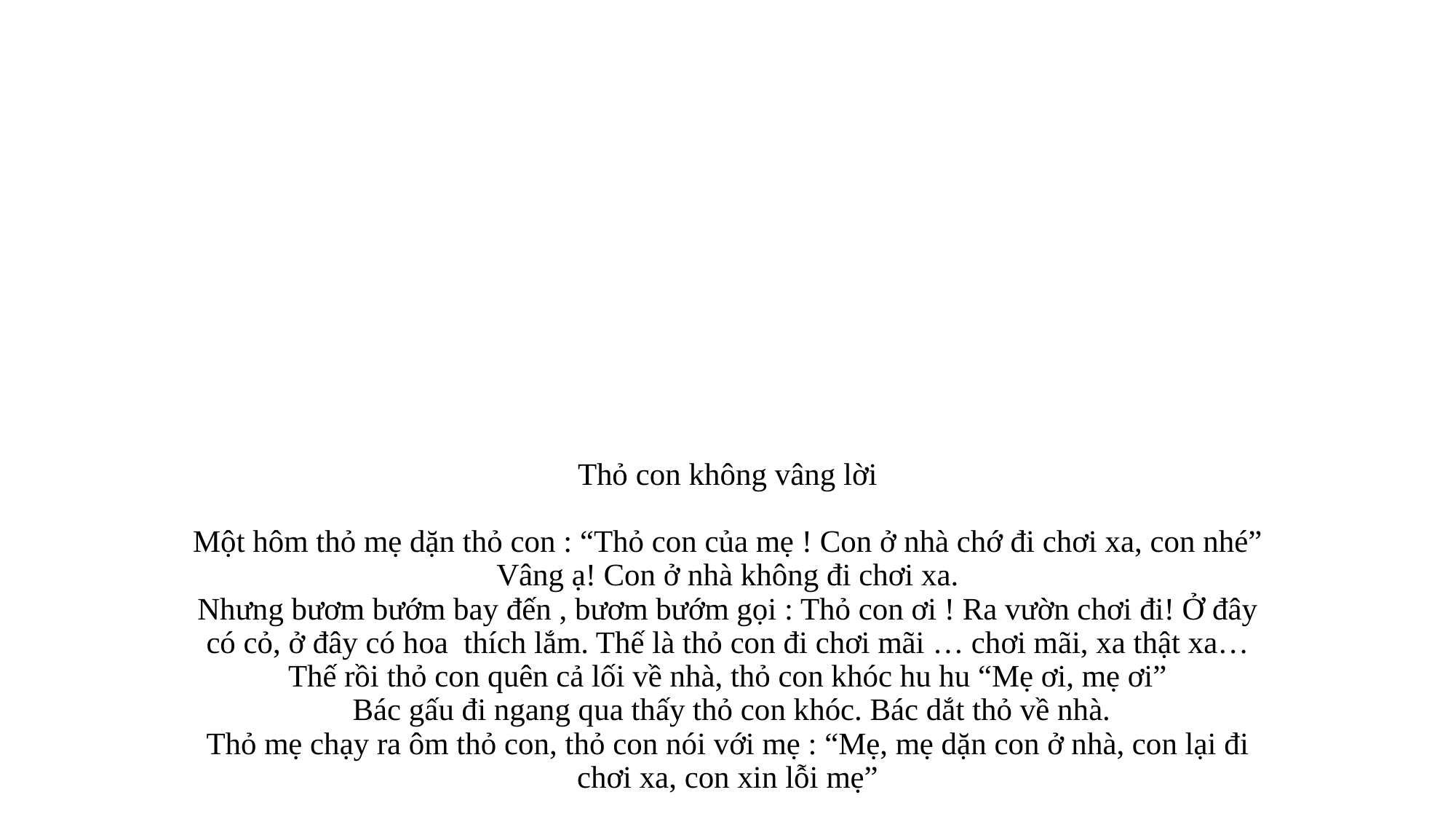

# Thỏ con không vâng lời Một hôm thỏ mẹ dặn thỏ con : “Thỏ con của mẹ ! Con ở nhà chớ đi chơi xa, con nhé” Vâng ạ! Con ở nhà không đi chơi xa. Nhưng bươm bướm bay đến , bươm bướm gọi : Thỏ con ơi ! Ra vườn chơi đi! Ở đây có cỏ, ở đây có hoa  thích lắm. Thế là thỏ con đi chơi mãi … chơi mãi, xa thật xa… Thế rồi thỏ con quên cả lối về nhà, thỏ con khóc hu hu “Mẹ ơi, mẹ ơi” Bác gấu đi ngang qua thấy thỏ con khóc. Bác dắt thỏ về nhà. Thỏ mẹ chạy ra ôm thỏ con, thỏ con nói với mẹ : “Mẹ, mẹ dặn con ở nhà, con lại đi chơi xa, con xin lỗi mẹ”